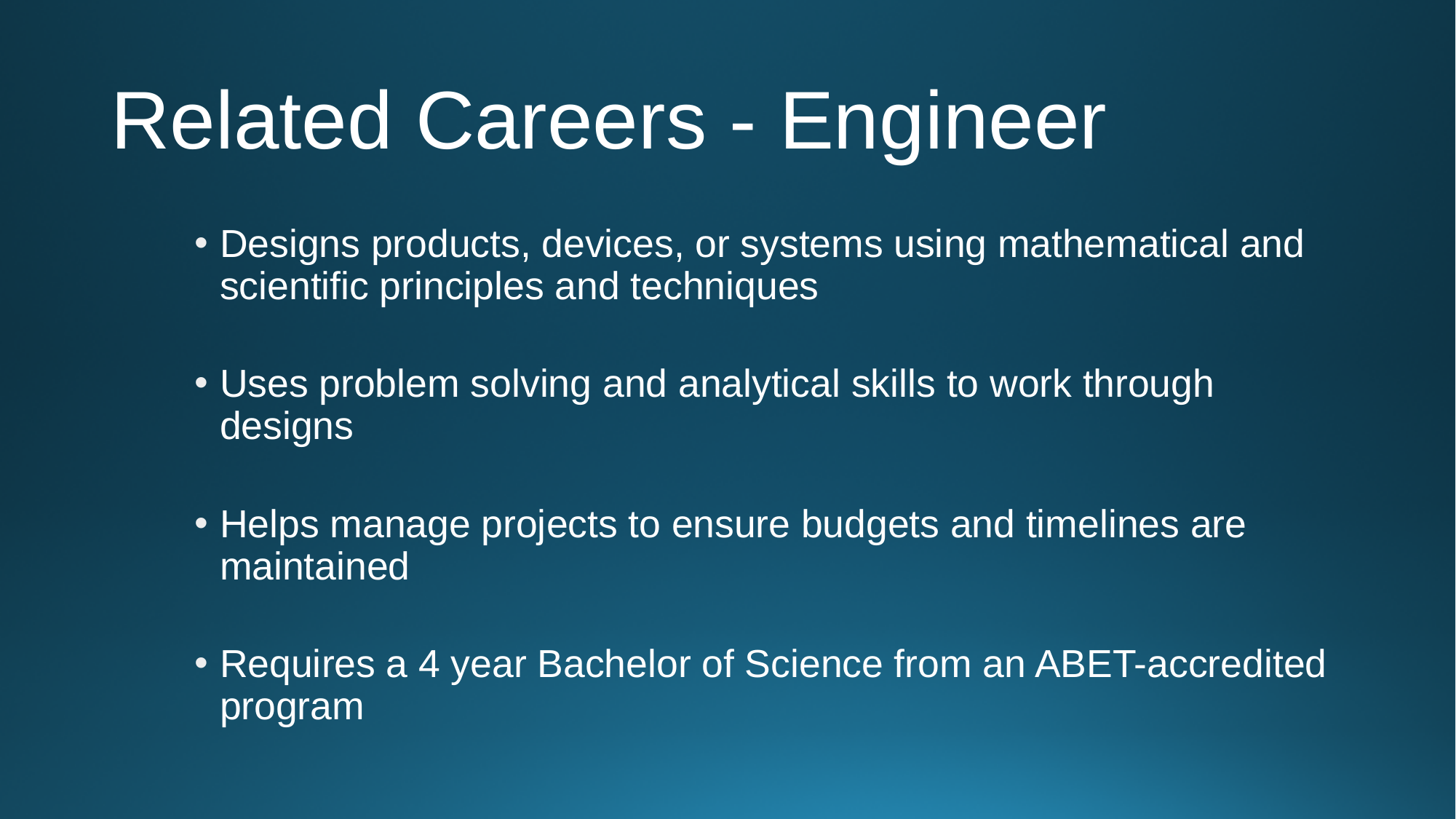

# Related Careers - Engineer
Designs products, devices, or systems using mathematical and scientific principles and techniques

Uses problem solving and analytical skills to work through designs

Helps manage projects to ensure budgets and timelines are maintained

Requires a 4 year Bachelor of Science from an ABET-accredited program